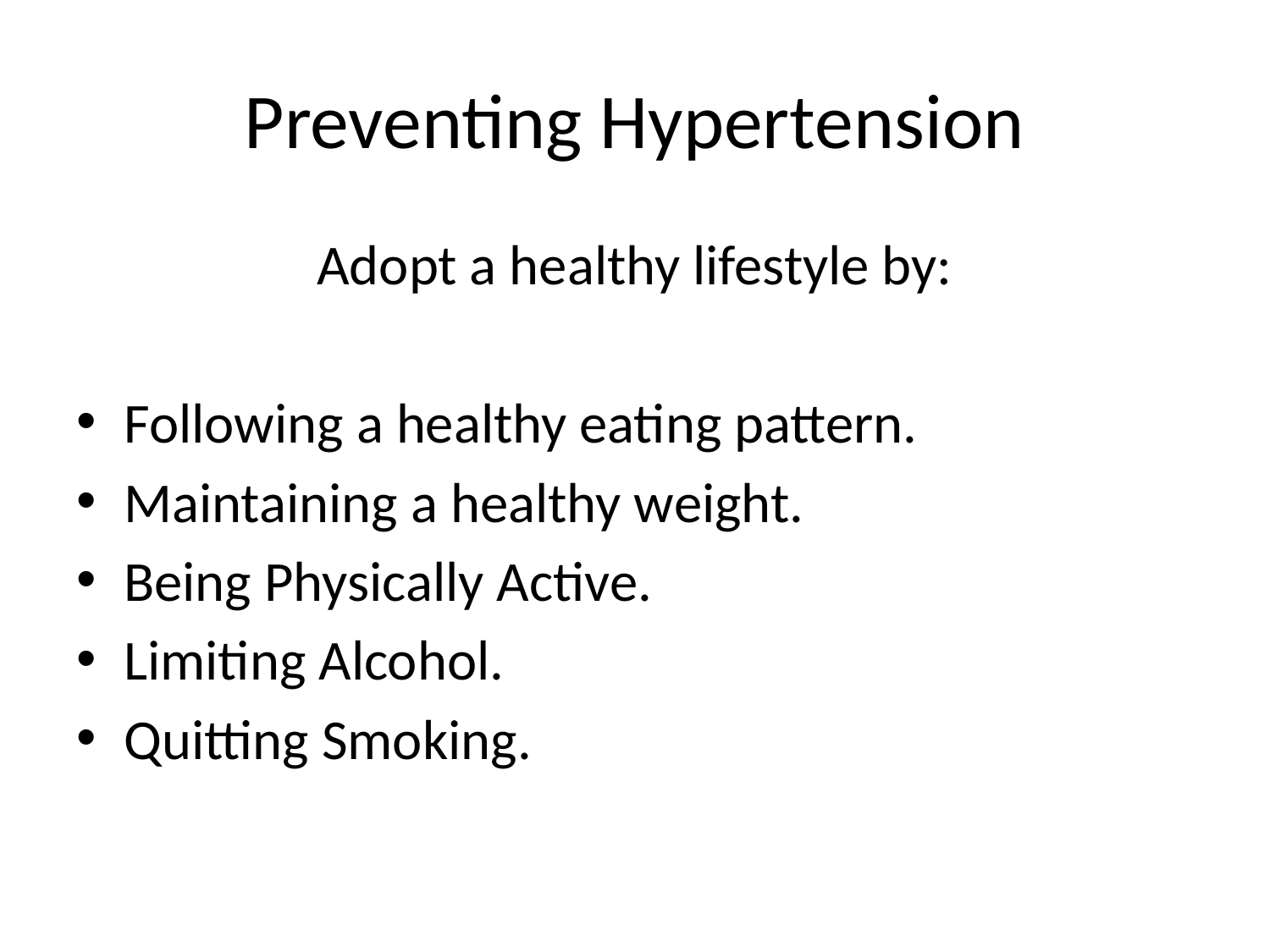

# Preventing Hypertension
Adopt a healthy lifestyle by:

Following a healthy eating pattern.
Maintaining a healthy weight.
Being Physically Active.
Limiting Alcohol.
Quitting Smoking.